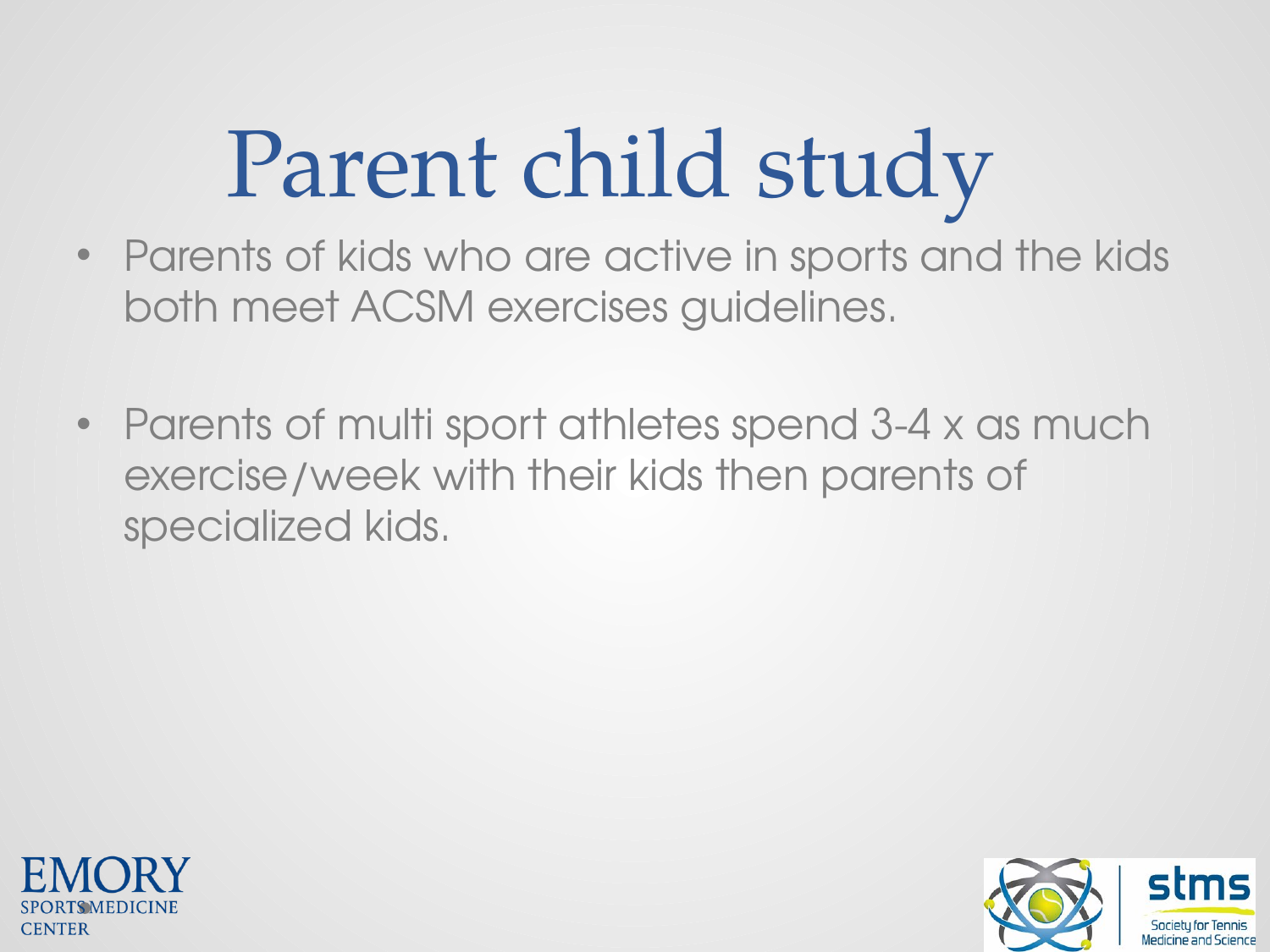

# Parent child study
Parents of kids who are active in sports and the kids both meet ACSM exercises guidelines.

Parents of multi sport athletes spend 3-4 x as much exercise/week with their kids then parents of specialized kids.